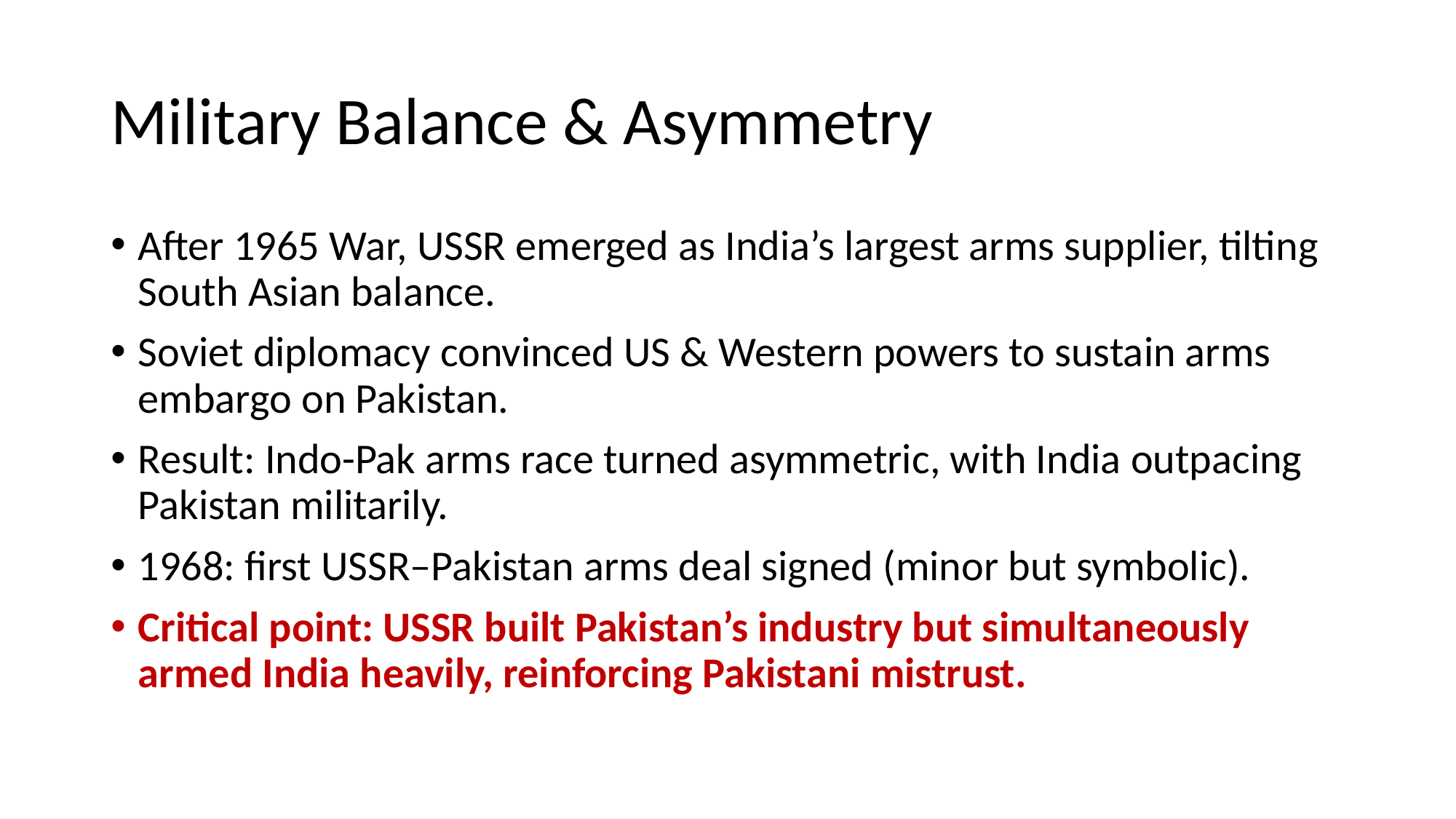

# Military Balance & Asymmetry
After 1965 War, USSR emerged as India’s largest arms supplier, tilting South Asian balance.
Soviet diplomacy convinced US & Western powers to sustain arms embargo on Pakistan.
Result: Indo-Pak arms race turned asymmetric, with India outpacing Pakistan militarily.
1968: first USSR–Pakistan arms deal signed (minor but symbolic).
Critical point: USSR built Pakistan’s industry but simultaneously armed India heavily, reinforcing Pakistani mistrust.